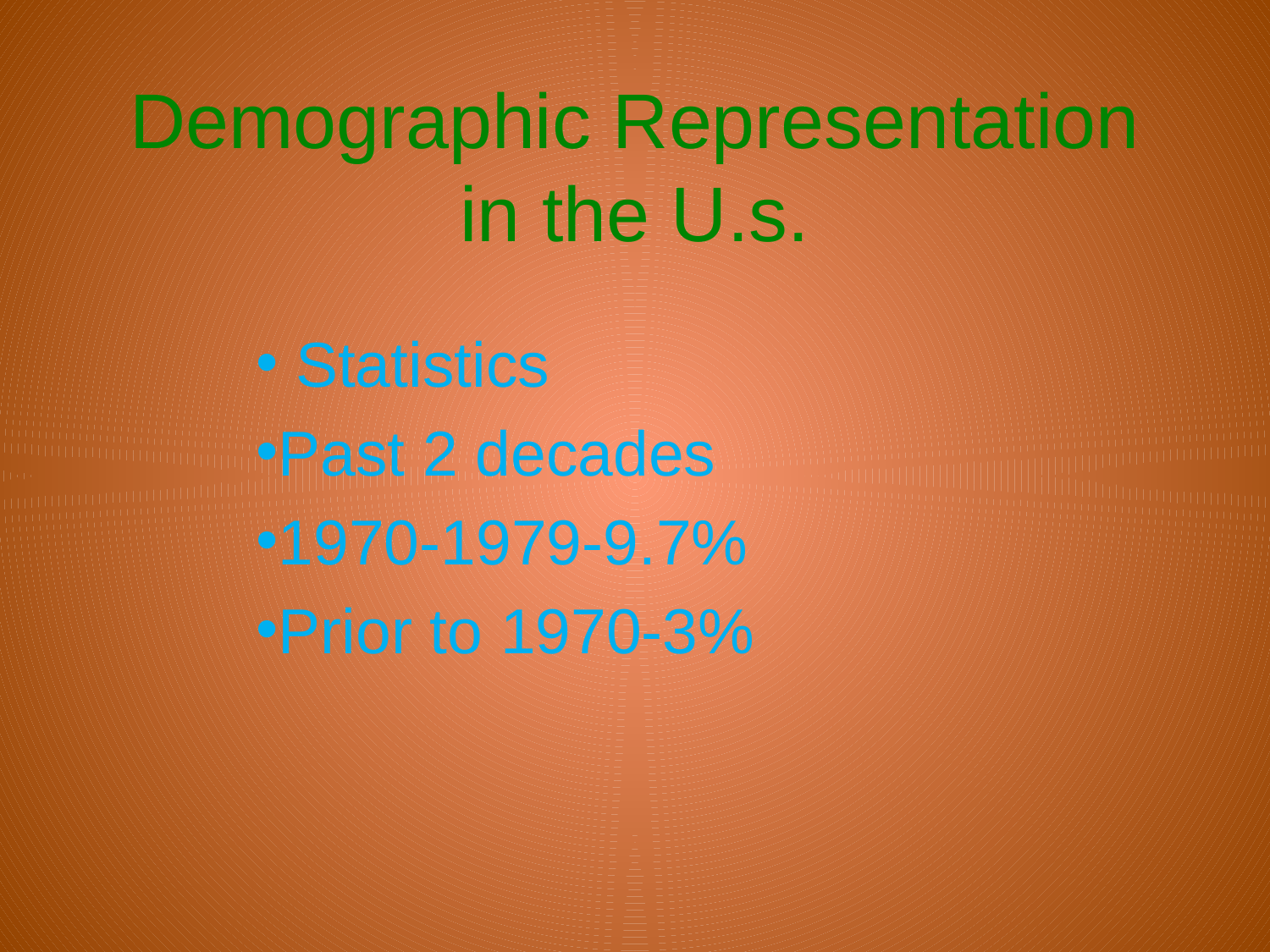

# Demographic Representation in the U.s.
 Statistics
Past 2 decades
1970-1979-9.7%
Prior to 1970-3%